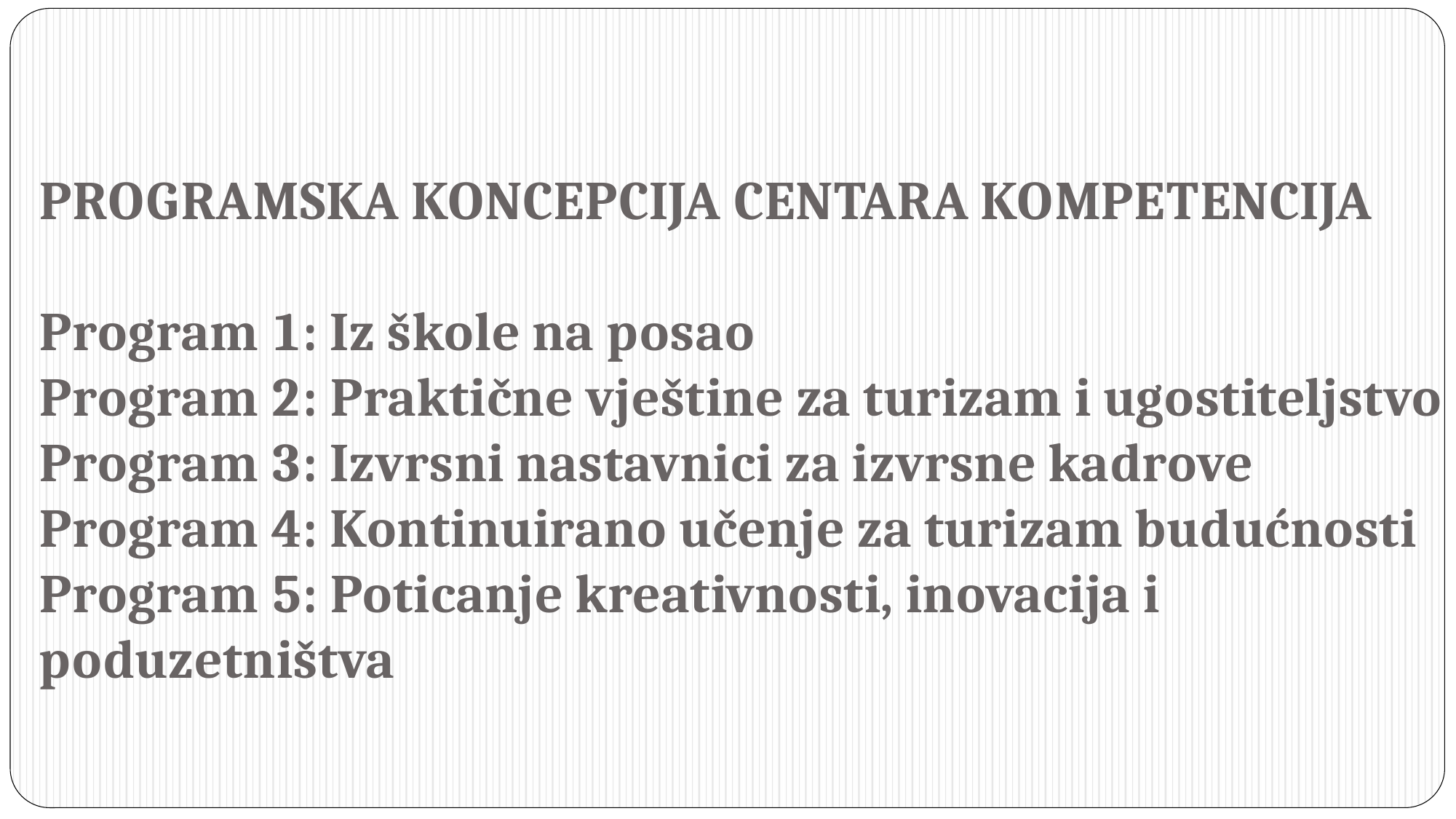

# PROGRAMSKA KONCEPCIJA CENTARA KOMPETENCIJA Program 1: Iz škole na posao Program 2: Praktične vještine za turizam i ugostiteljstvo Program 3: Izvrsni nastavnici za izvrsne kadrove Program 4: Kontinuirano učenje za turizam budućnosti Program 5: Poticanje kreativnosti, inovacija i poduzetništva